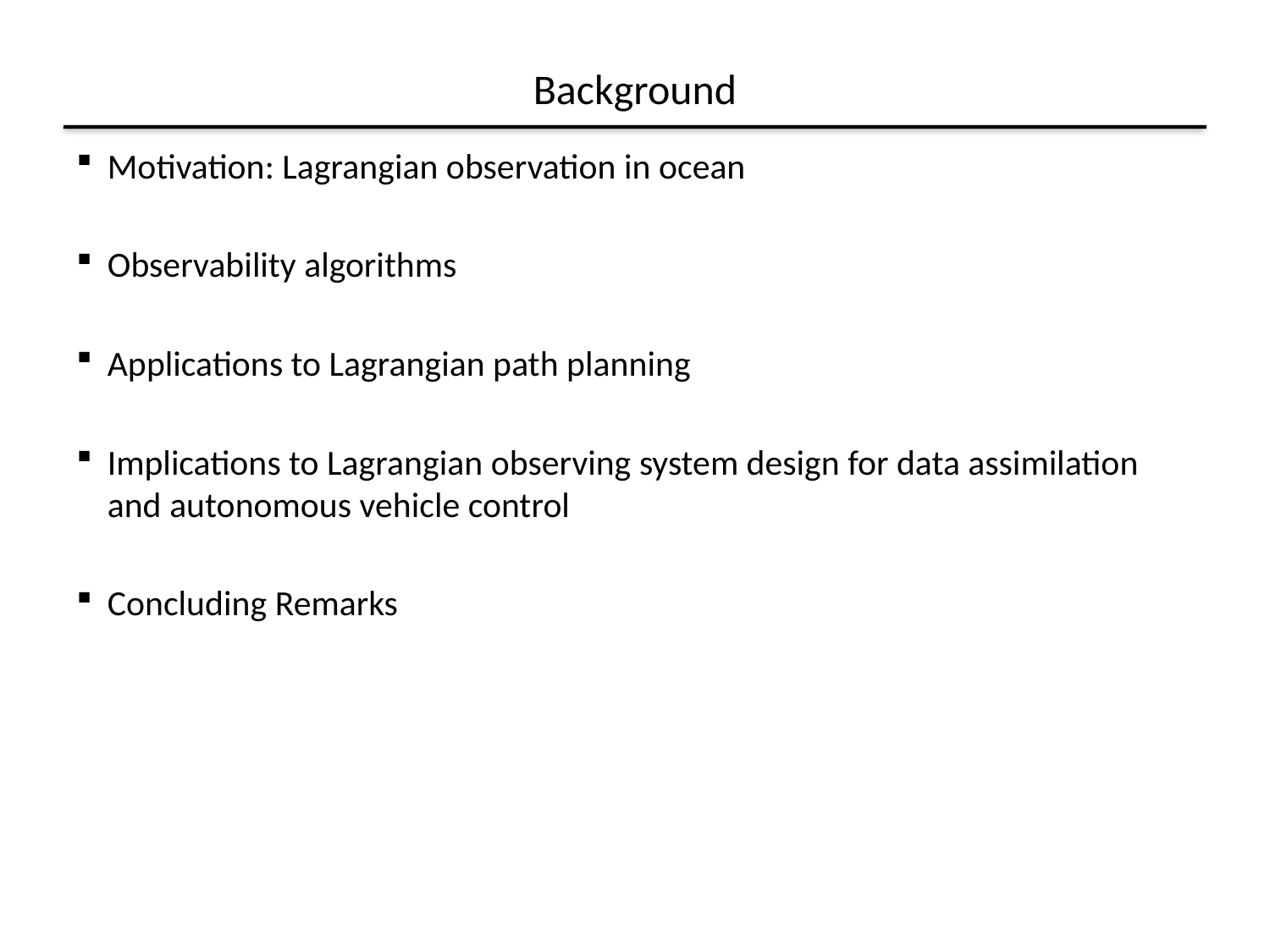

# Background
Motivation: Lagrangian observation in ocean

Observability algorithms

Applications to Lagrangian path planning

Implications to Lagrangian observing system design for data assimilation and autonomous vehicle control

Concluding Remarks